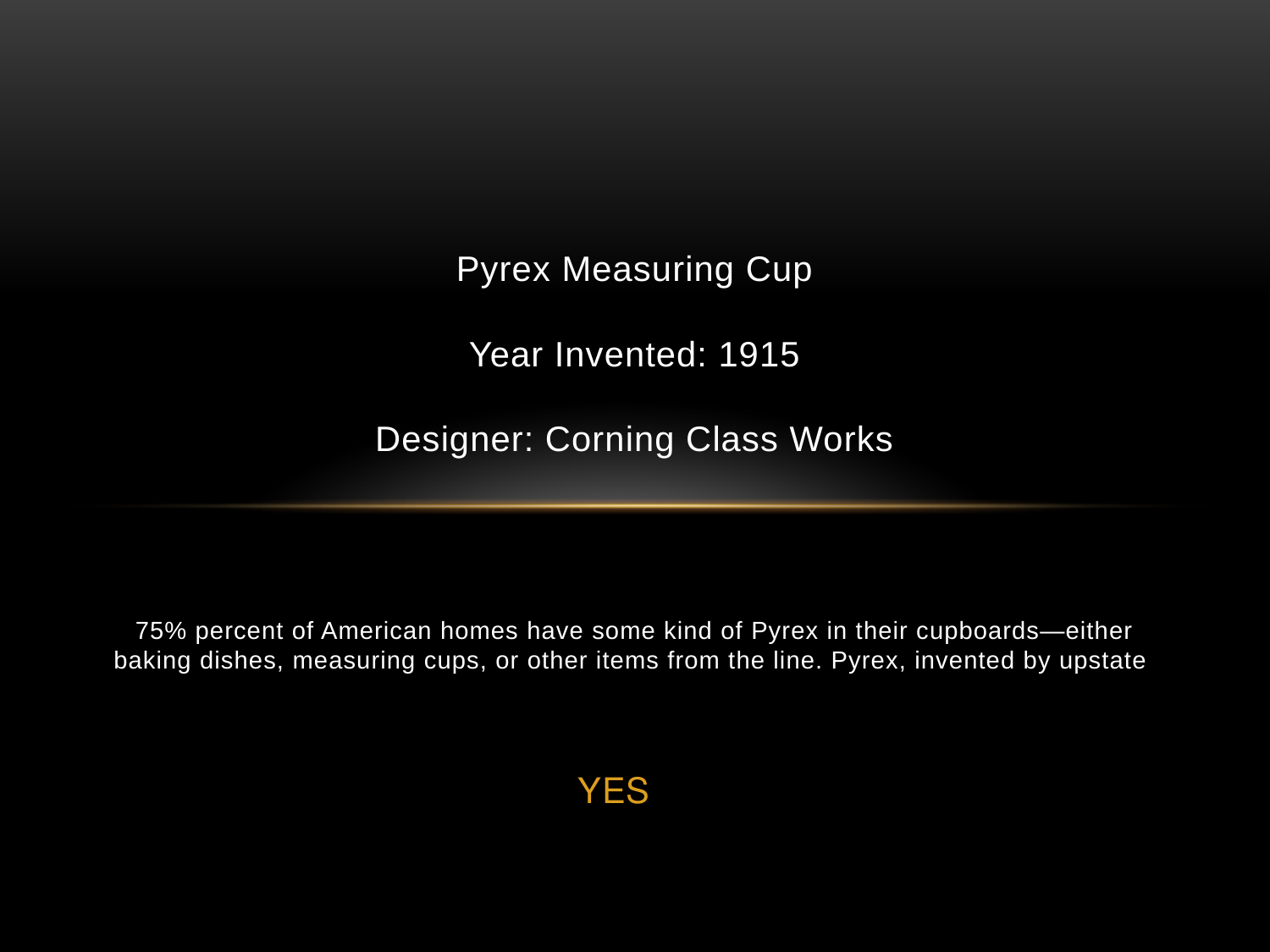

# Pyrex Measuring Cup Year Invented: 1915 Designer: Corning Class Works 75% percent of American homes have some kind of Pyrex in their cupboards—either baking dishes, measuring cups, or other items from the line. Pyrex, invented by upstate
YES